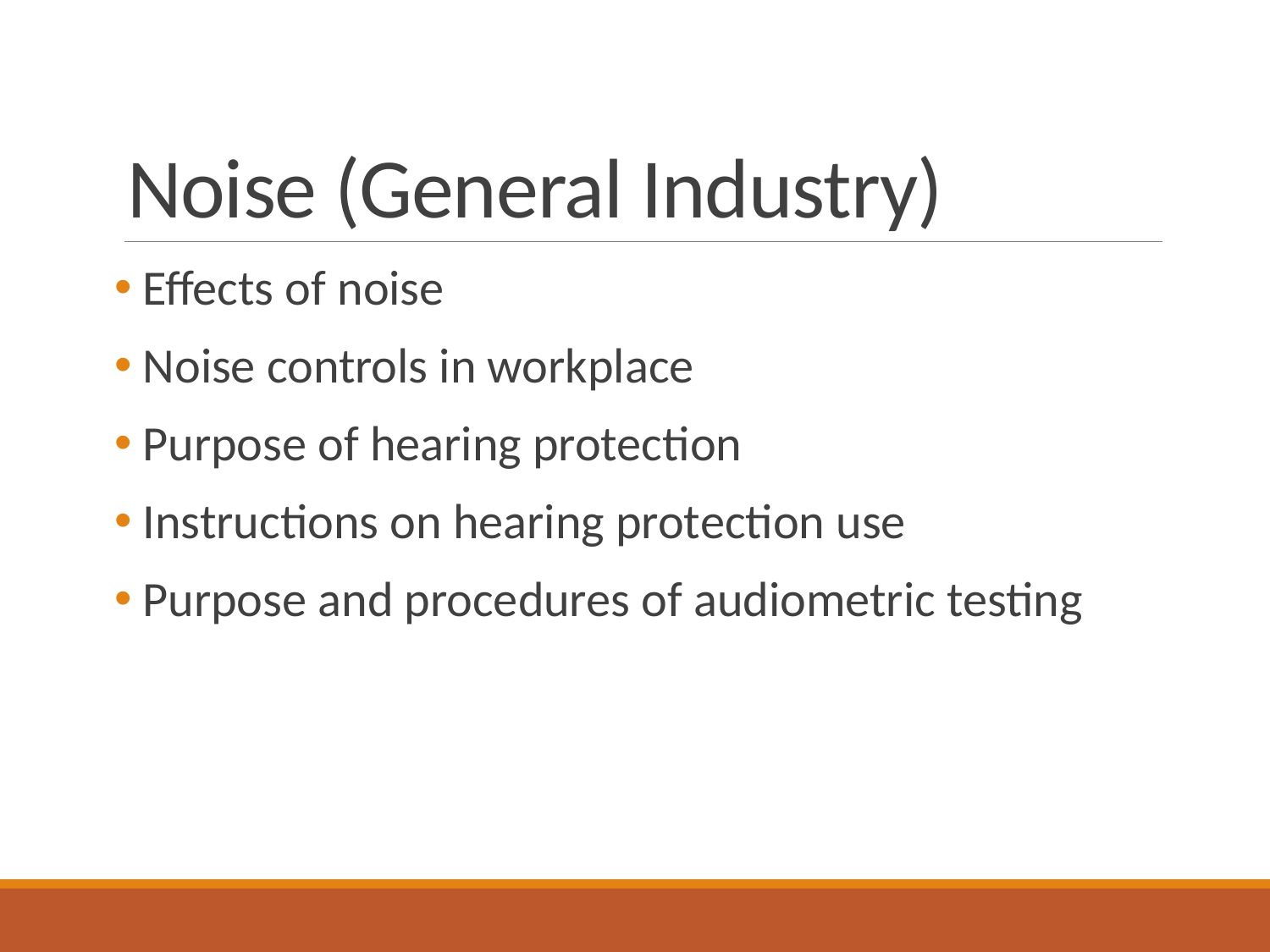

# Noise (General Industry)
 Effects of noise
 Noise controls in workplace
 Purpose of hearing protection
 Instructions on hearing protection use
 Purpose and procedures of audiometric testing